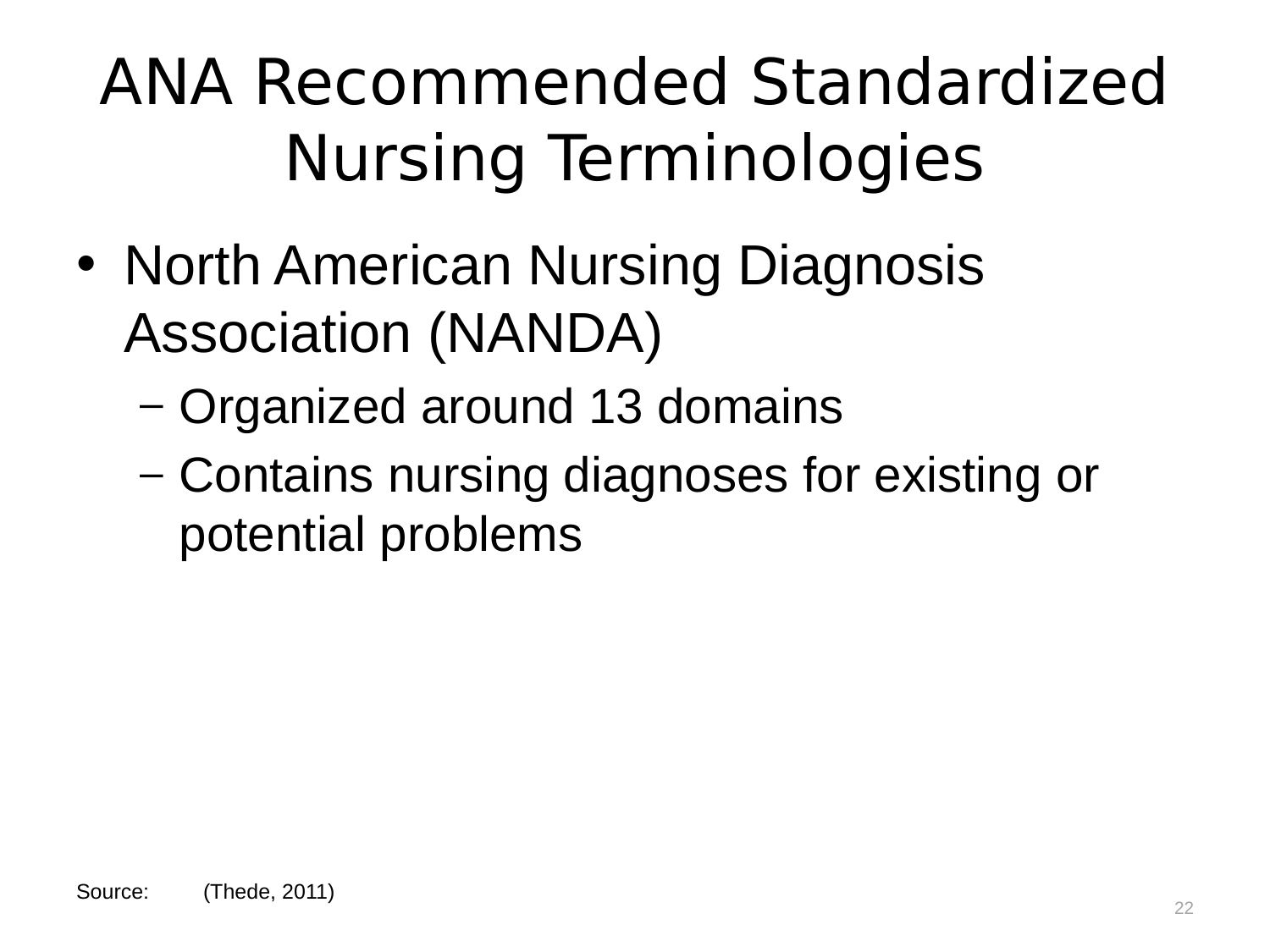

# ANA Recommended Standardized Nursing Terminologies
North American Nursing Diagnosis Association (NANDA)
Organized around 13 domains
Contains nursing diagnoses for existing or potential problems
22
Source:	(Thede, 2011)